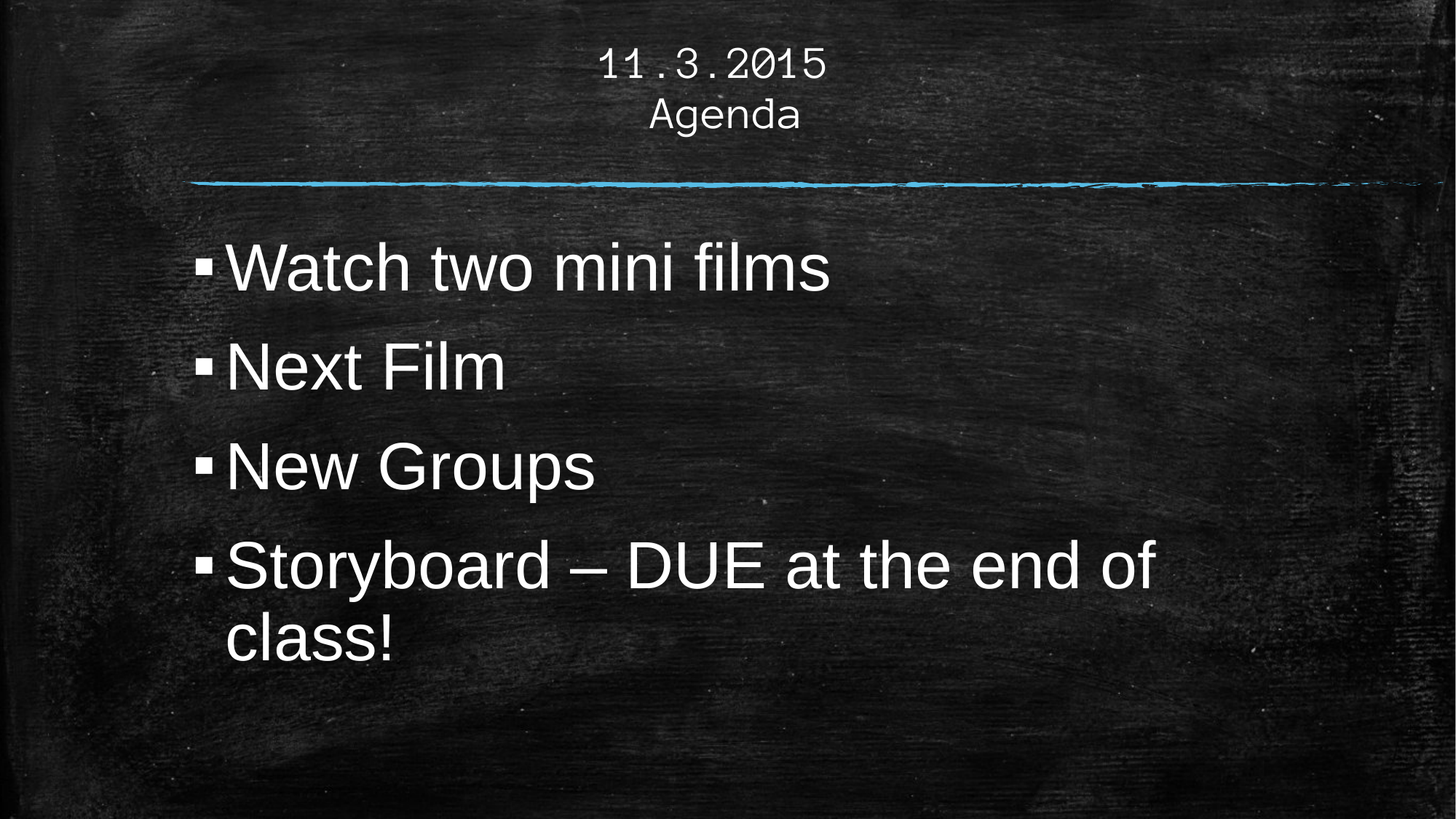

# 11.3.2015 Agenda
Watch two mini films
Next Film
New Groups
Storyboard – DUE at the end of class!